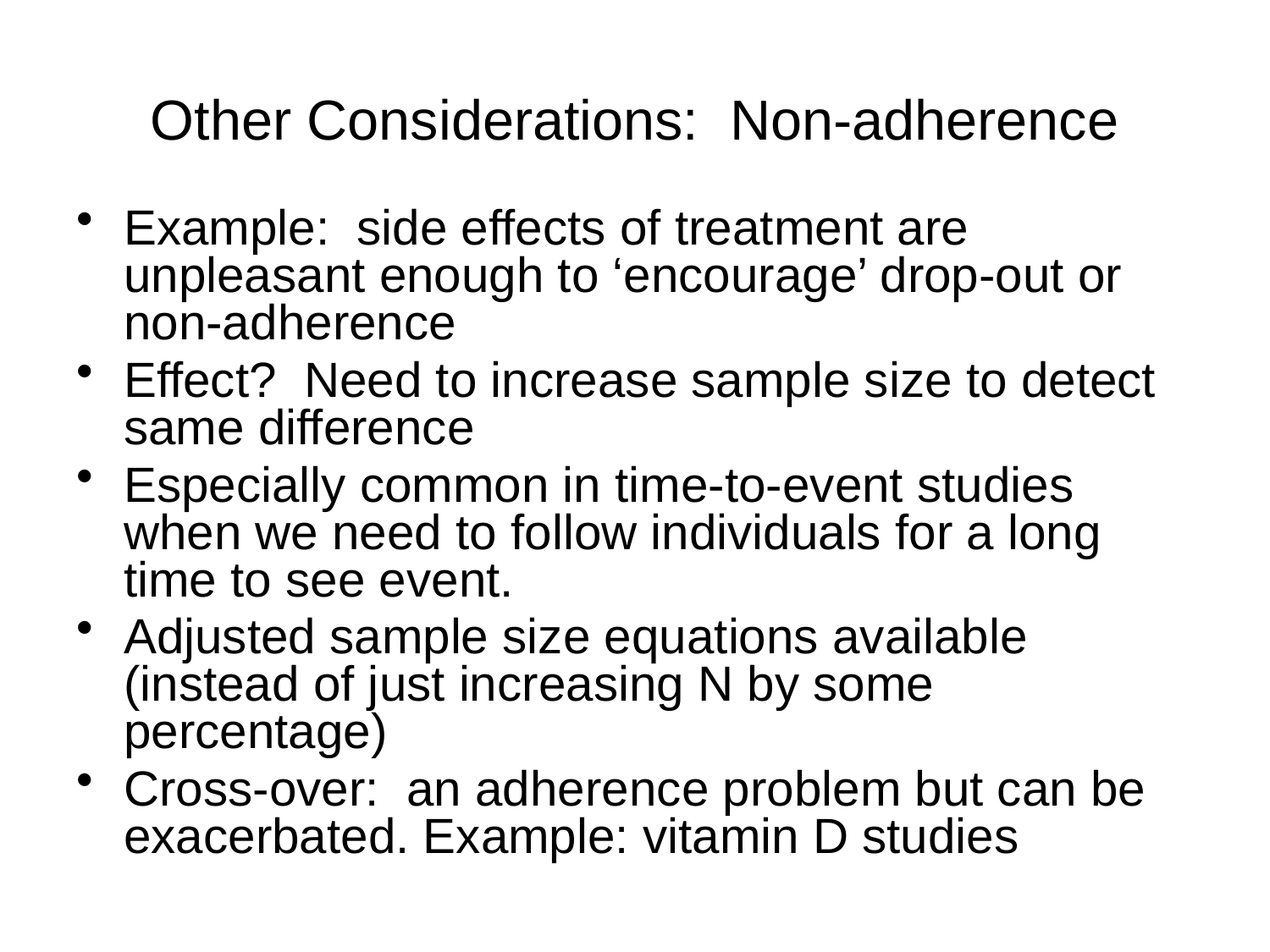

# Other Considerations:  Non-adherence
Example:  side effects of treatment are unpleasant enough to ‘encourage’ drop-out or non-adherence
Effect?  Need to increase sample size to detect same difference
Especially common in time-to-event studies when we need to follow individuals for a long time to see event.
Adjusted sample size equations available (instead of just increasing N by some percentage)
Cross-over:  an adherence problem but can be exacerbated. Example: vitamin D studies